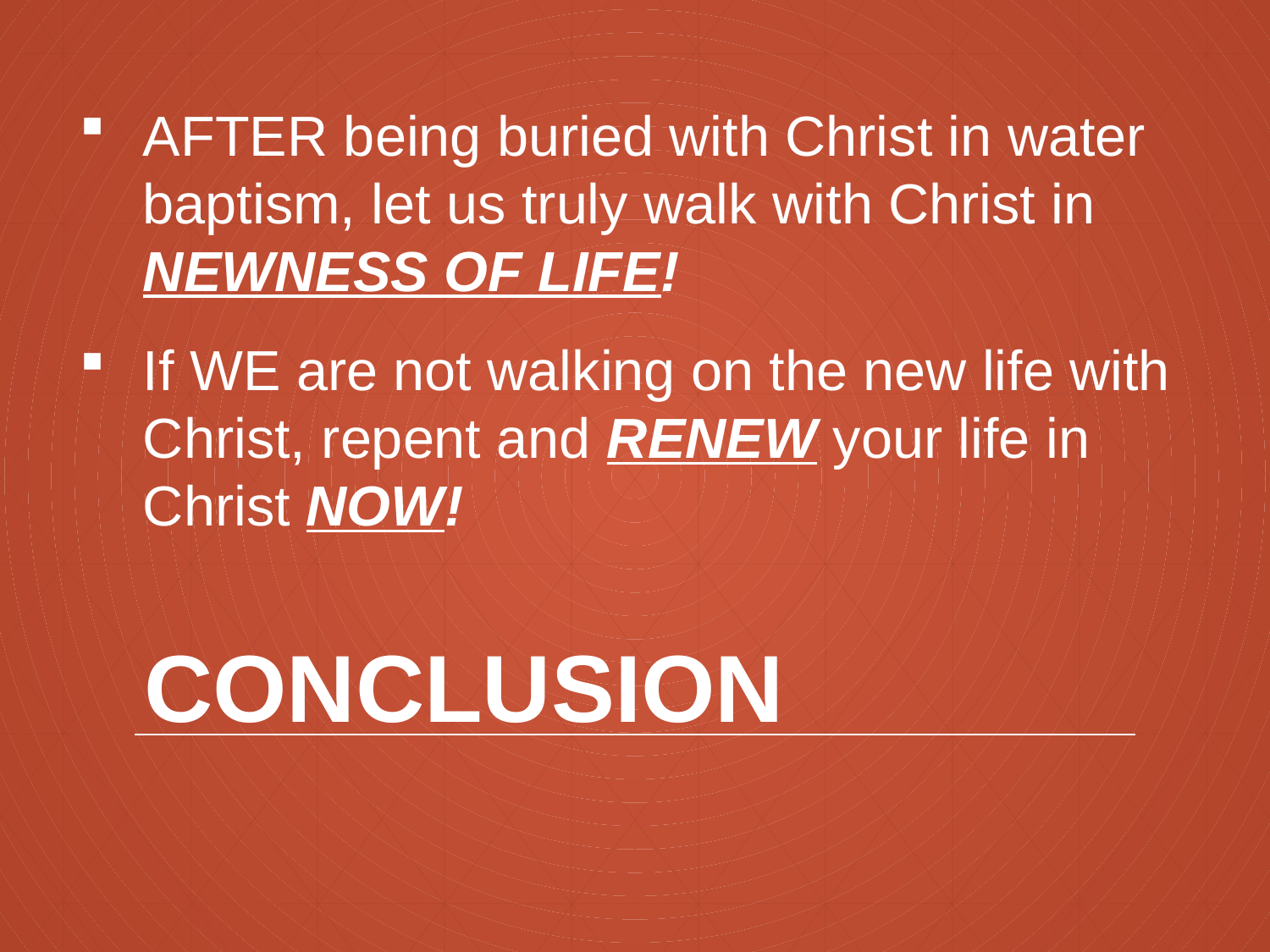

AFTER being buried with Christ in water baptism, let us truly walk with Christ in NEWNESS OF LIFE!
If WE are not walking on the new life with Christ, repent and RENEW your life in Christ NOW!
# CONCLUSION